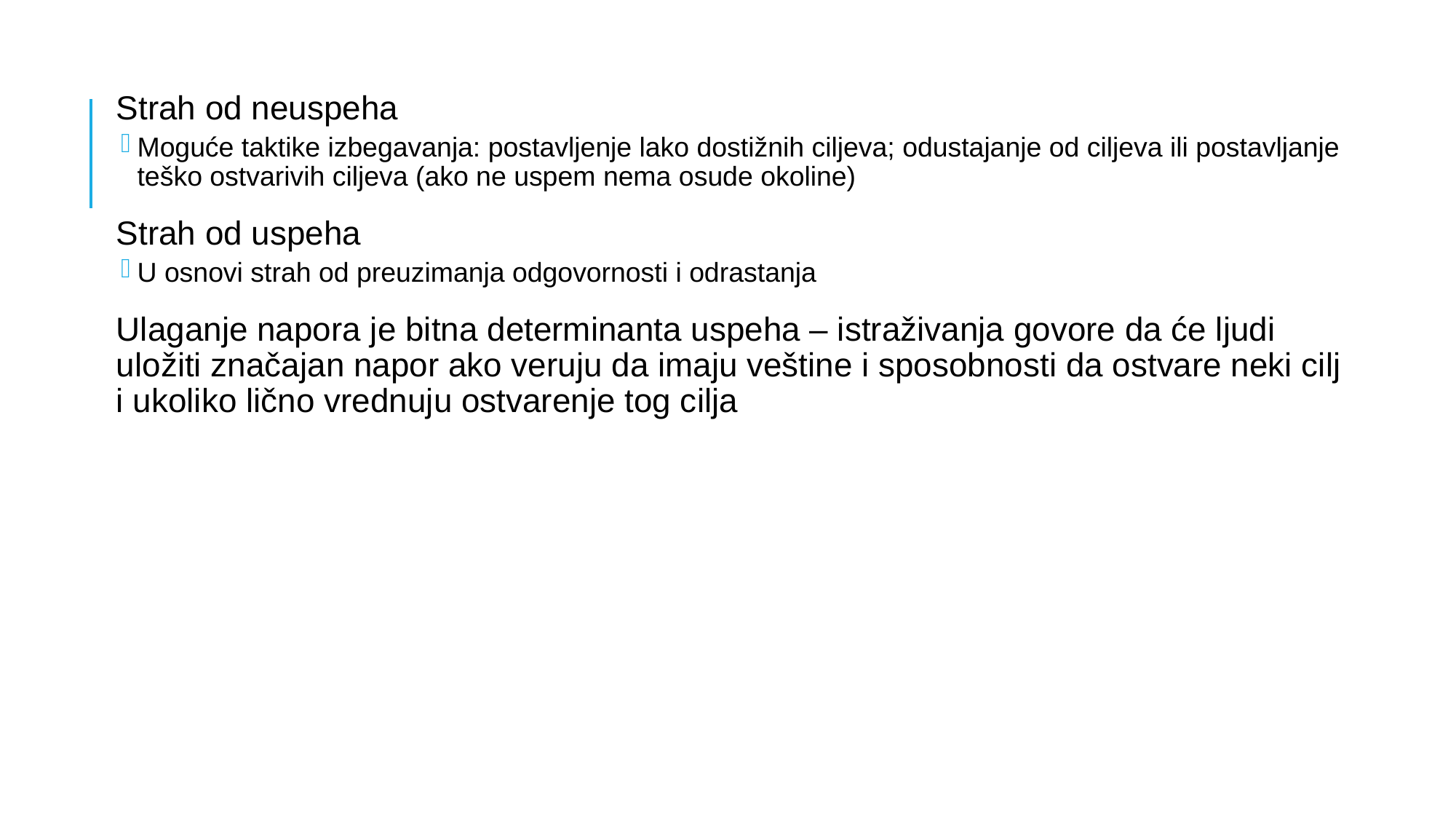

Strah od neuspeha
Moguće taktike izbegavanja: postavljenje lako dostižnih ciljeva; odustajanje od ciljeva ili postavljanje teško ostvarivih ciljeva (ako ne uspem nema osude okoline)
Strah od uspeha
U osnovi strah od preuzimanja odgovornosti i odrastanja
Ulaganje napora je bitna determinanta uspeha – istraživanja govore da će ljudi uložiti značajan napor ako veruju da imaju veštine i sposobnosti da ostvare neki cilj i ukoliko lično vrednuju ostvarenje tog cilja